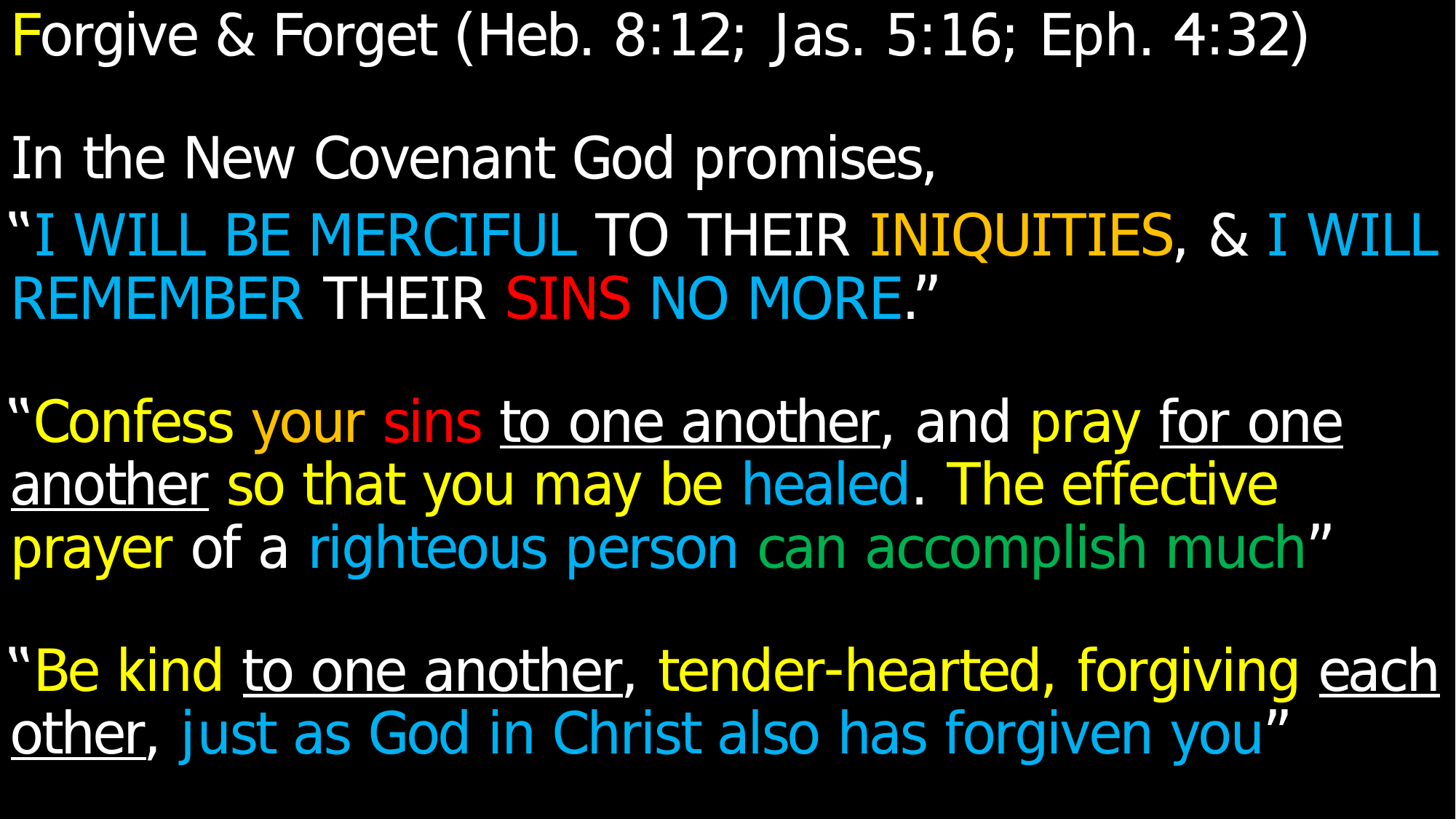

Forgive & Forget (Heb. 8:12; Jas. 5:16; Eph. 4:32)

In the New Covenant God promises,
“I will be merciful to their iniquities, & I will remember their sins no more.”

“Confess your sins to one another, and pray for one another so that you may be healed. The effective prayer of a righteous person can accomplish much”

“Be kind to one another, tender-hearted, forgiving each other, just as God in Christ also has forgiven you”